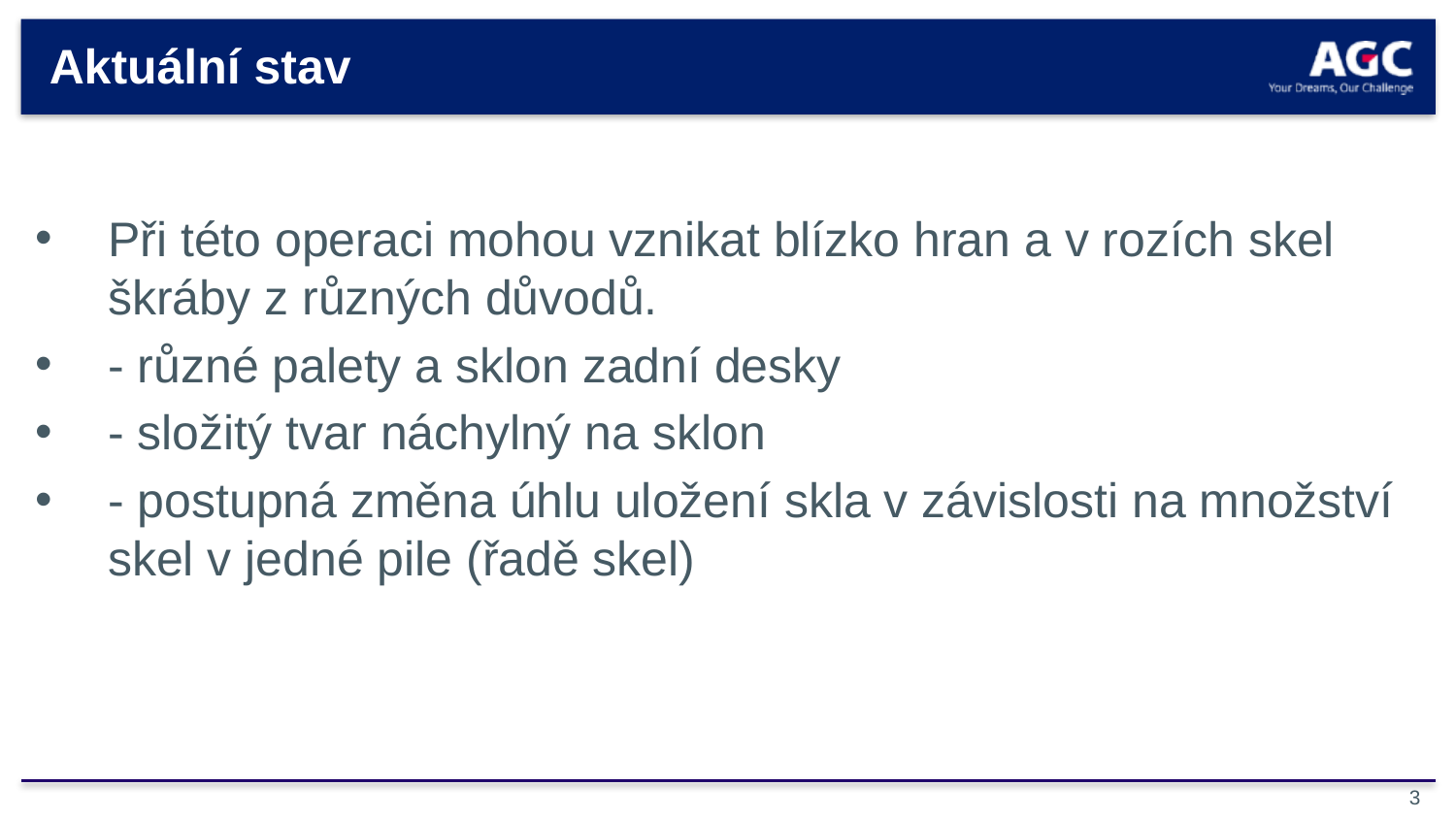

# Aktuální stav

Při této operaci mohou vznikat blízko hran a v rozích skel škráby z různých důvodů.
- různé palety a sklon zadní desky
- složitý tvar náchylný na sklon
- postupná změna úhlu uložení skla v závislosti na množství skel v jedné pile (řadě skel)

3